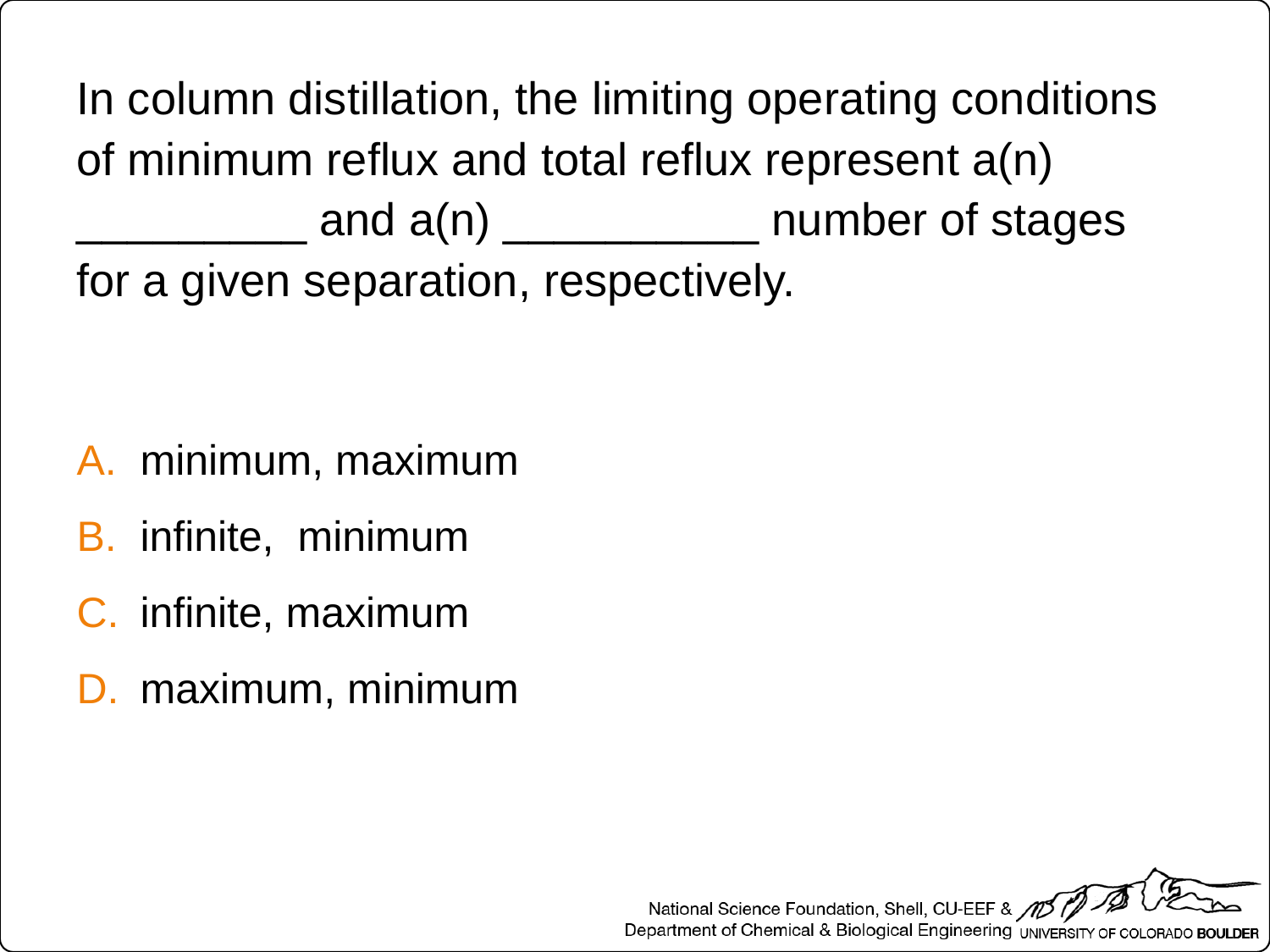

In column distillation, the limiting operating conditions of minimum reflux and total reflux represent a(n) _________ and a(n) __________ number of stages for a given separation, respectively.
minimum, maximum
infinite,  minimum
infinite, maximum
maximum, minimum